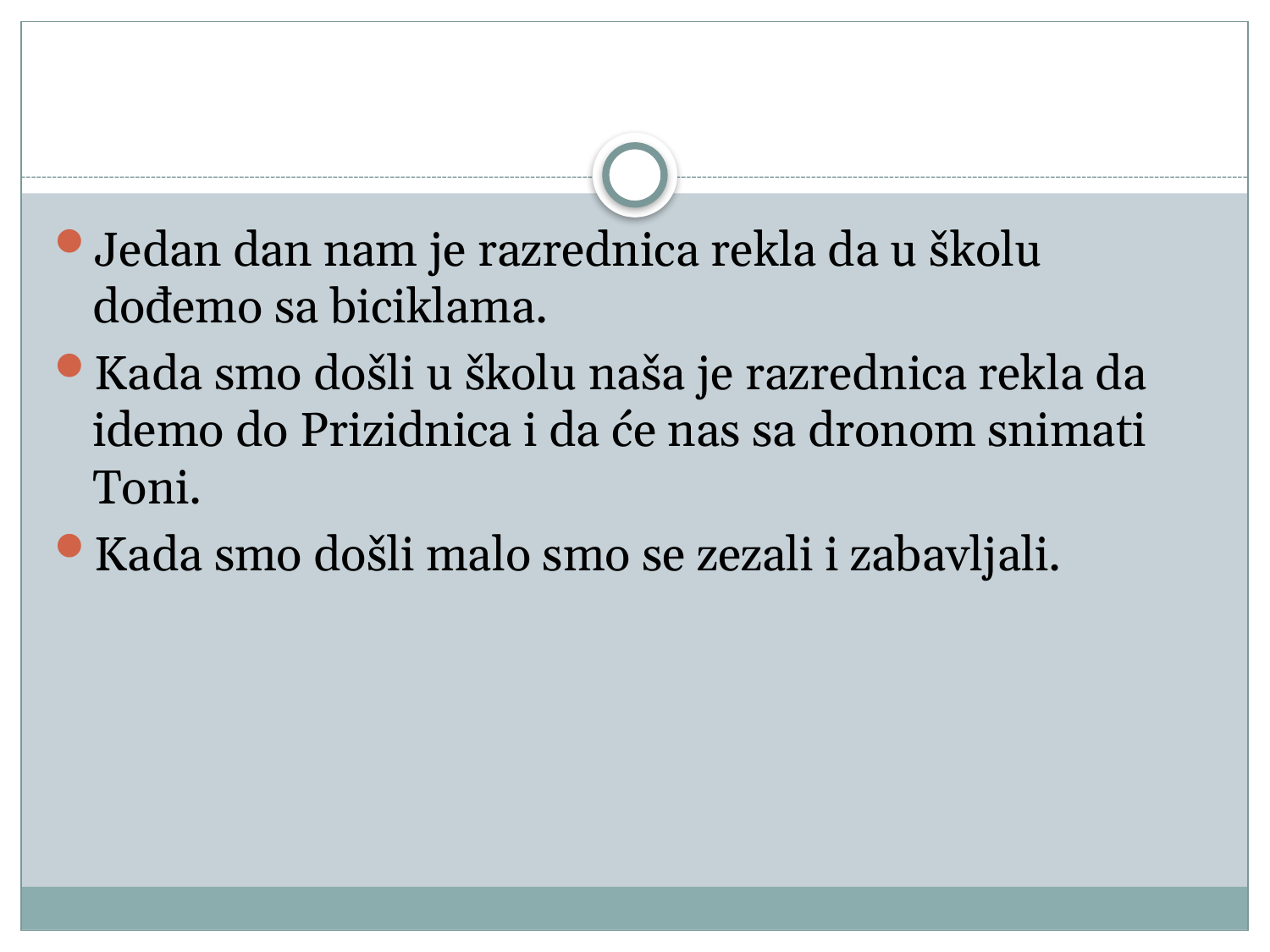

Jedan dan nam je razrednica rekla da u školu dođemo sa biciklama.
Kada smo došli u školu naša je razrednica rekla da idemo do Prizidnica i da će nas sa dronom snimati Toni.
Kada smo došli malo smo se zezali i zabavljali.